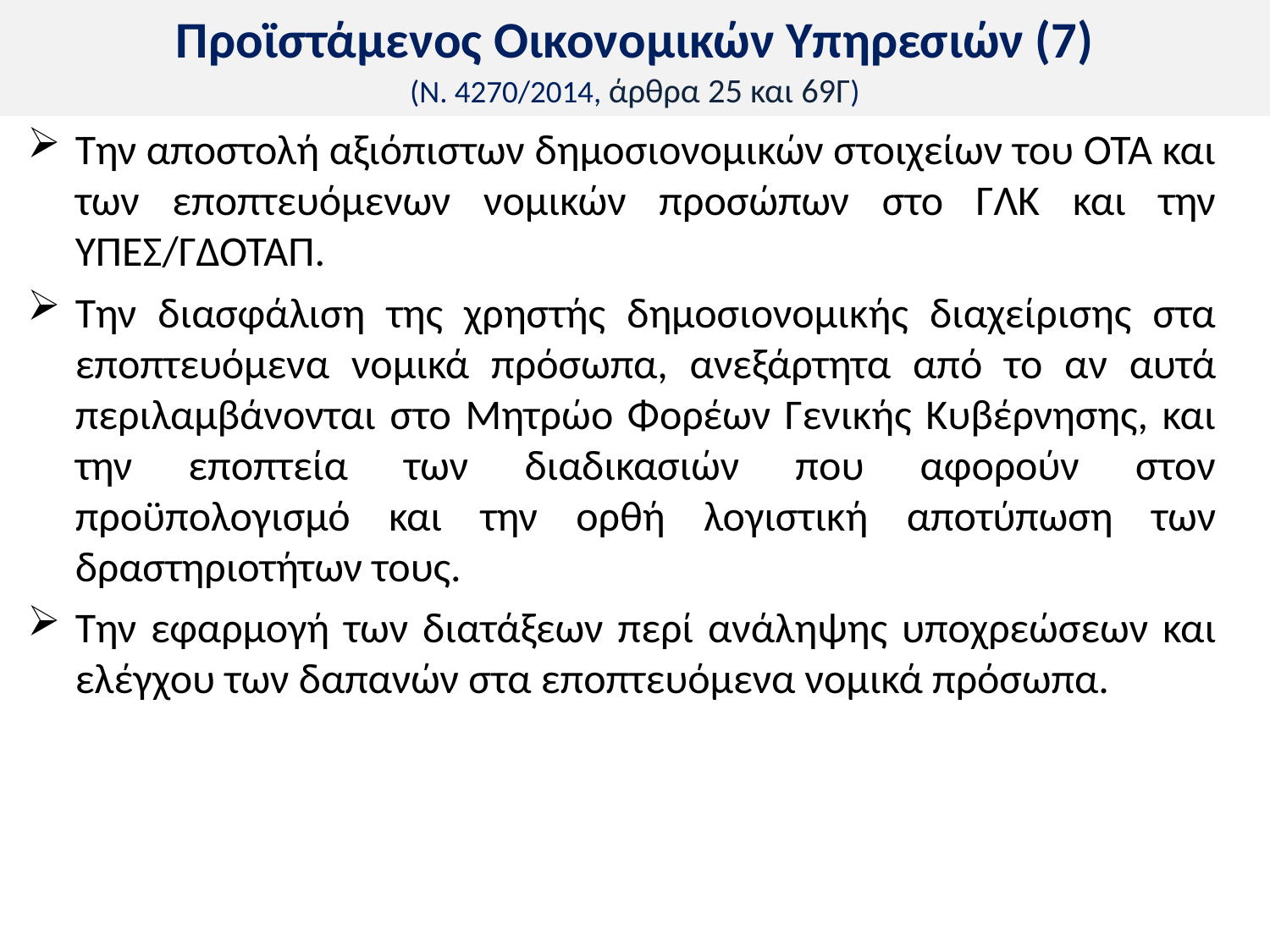

# Προϊστάμενος Οικονομικών Υπηρεσιών (7) (Ν. 4270/2014, άρθρα 25 και 69Γ)
Την αποστολή αξιόπιστων δημοσιονομικών στοιχείων του ΟΤΑ και των εποπτευόμενων νομικών προσώπων στο ΓΛΚ και την ΥΠΕΣ/ΓΔΟΤΑΠ.
Την διασφάλιση της χρηστής δημοσιονομικής διαχείρισης στα εποπτευόμενα νομικά πρόσωπα, ανεξάρτητα από το αν αυτά περιλαμβάνονται στο Μητρώο Φορέων Γενικής Κυβέρνησης, και την εποπτεία των διαδικασιών που αφορούν στον προϋπολογισμό και την ορθή λογιστική αποτύπωση των δραστηριοτήτων τους.
Την εφαρμογή των διατάξεων περί ανάληψης υποχρεώσεων και ελέγχου των δαπανών στα εποπτευόμενα νομικά πρόσωπα.